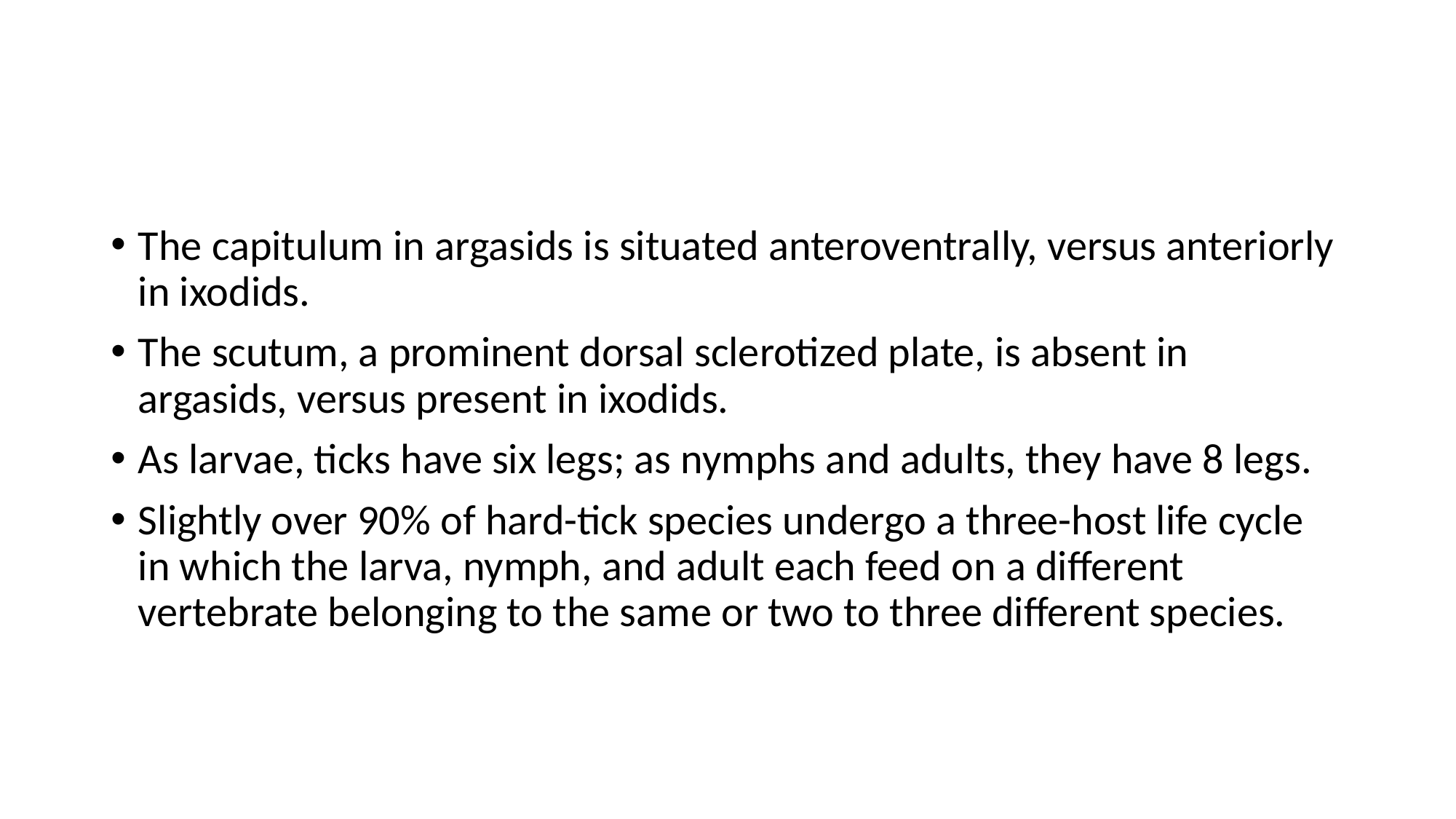

The capitulum in argasids is situated anteroventrally, versus anteriorly in ixodids.
The scutum, a prominent dorsal sclerotized plate, is absent in argasids, versus present in ixodids.
As larvae, ticks have six legs; as nymphs and adults, they have 8 legs.
Slightly over 90% of hard-tick species undergo a three-host life cycle in which the larva, nymph, and adult each feed on a different vertebrate belonging to the same or two to three different species.